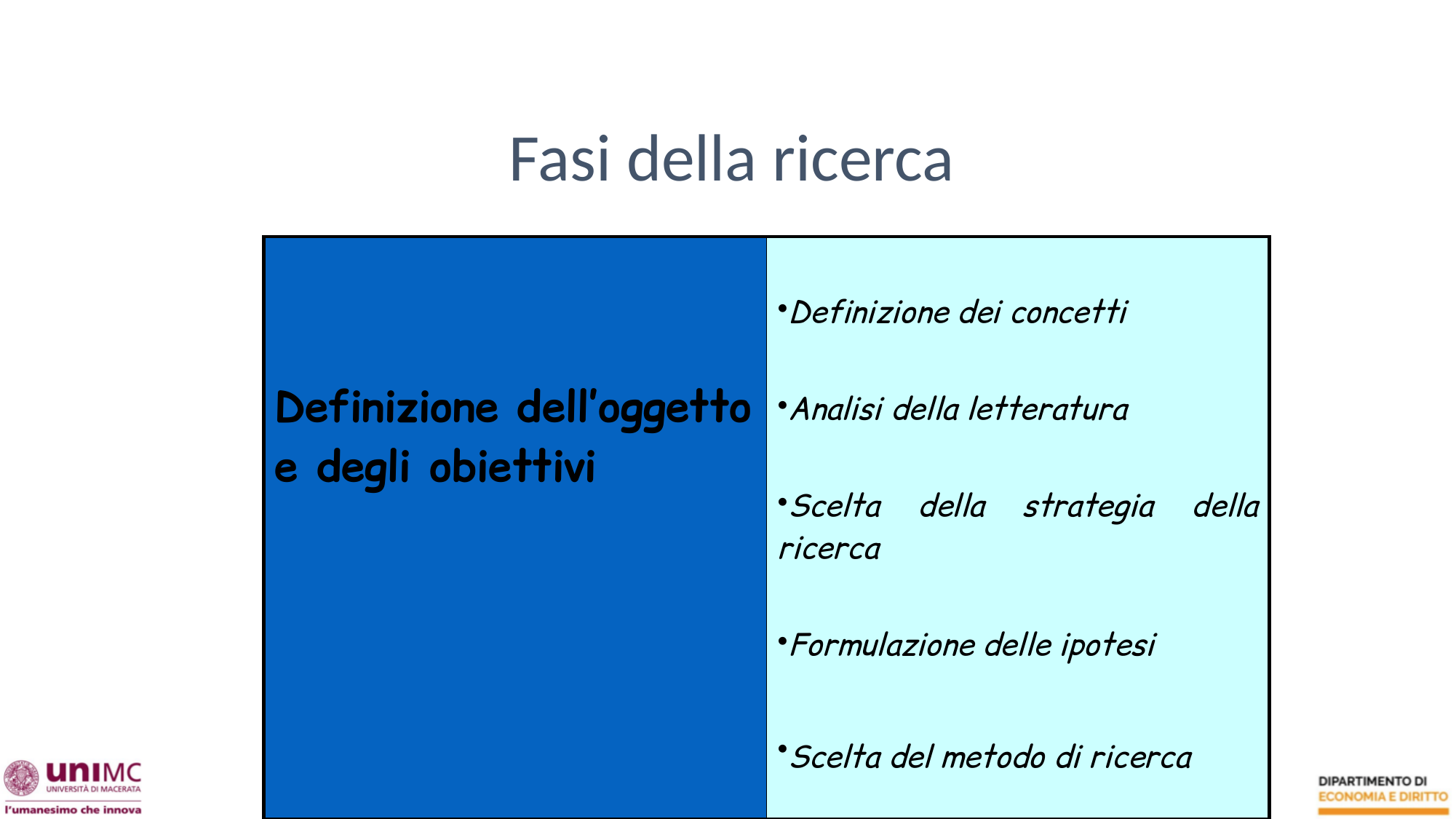

Fasi della ricerca
| Definizione dell’oggetto e degli obiettivi | Definizione dei concetti Analisi della letteratura Scelta della strategia della ricerca Formulazione delle ipotesi Scelta del metodo di ricerca |
| --- | --- |